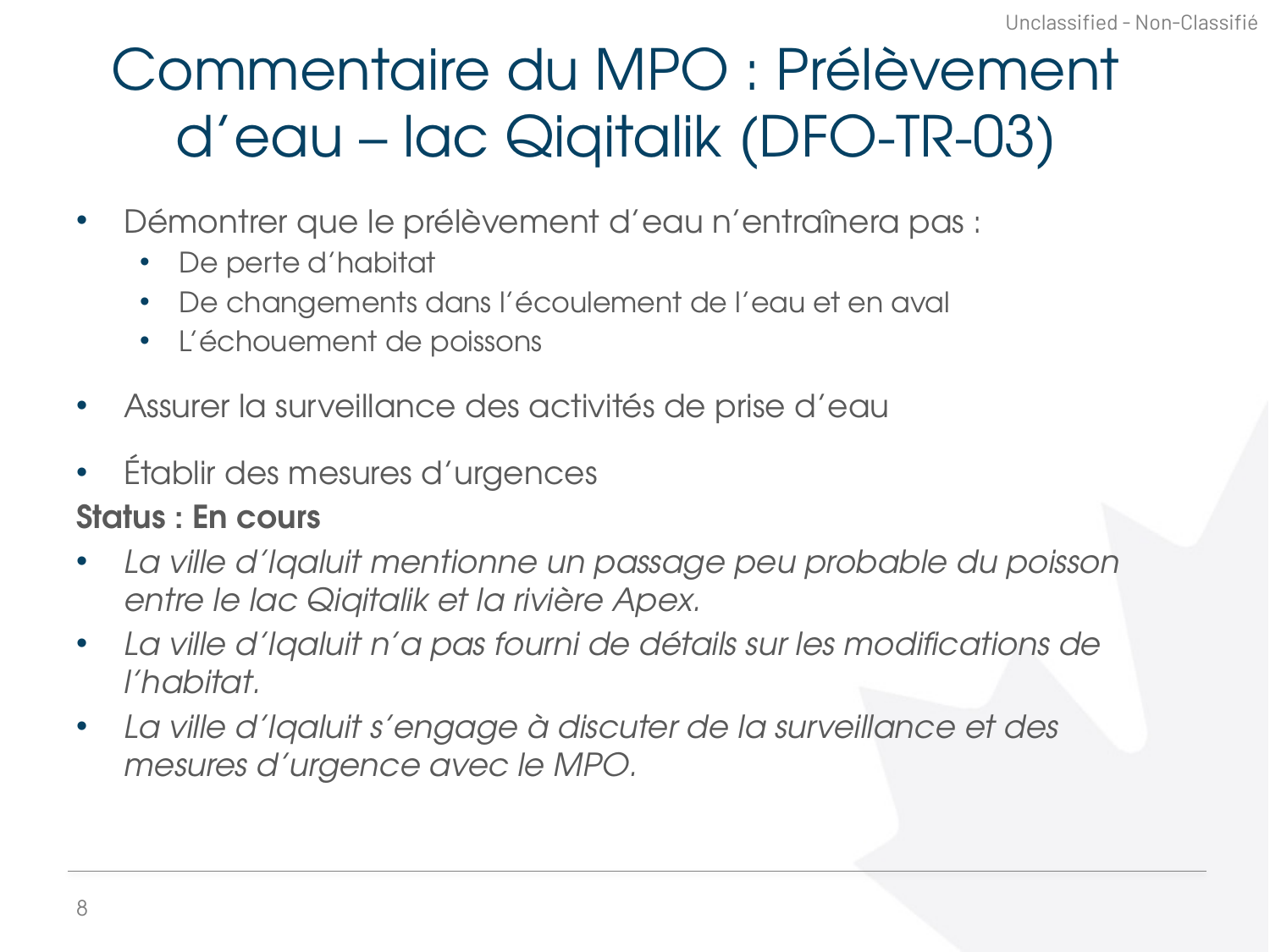

# Commentaire du MPO : Prélèvement d’eau – lac Qiqitalik (DFO-TR-03)
Démontrer que le prélèvement d’eau n’entraînera pas :
De perte d’habitat
De changements dans l’écoulement de l’eau et en aval
L’échouement de poissons

Assurer la surveillance des activités de prise d’eau

Établir des mesures d’urgences
Status : En cours
La ville d’Iqaluit mentionne un passage peu probable du poisson entre le lac Qiqitalik et la rivière Apex.
La ville d’Iqaluit n’a pas fourni de détails sur les modifications de l’habitat.
La ville d’Iqaluit s’engage à discuter de la surveillance et des mesures d’urgence avec le MPO.
8